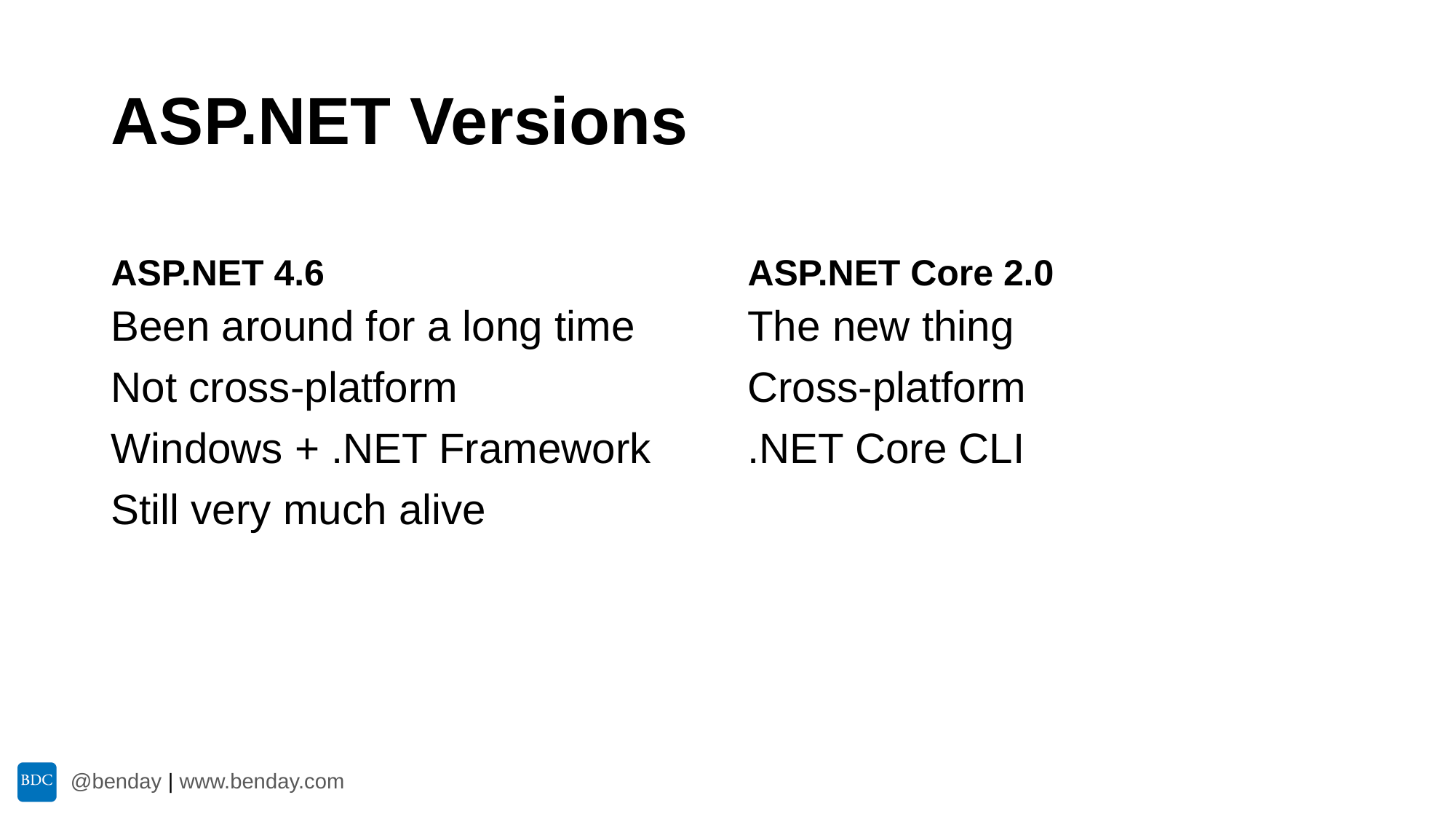

# ASP.NET Versions
ASP.NET 4.6
ASP.NET Core 2.0
Been around for a long time
Not cross-platform
Windows + .NET Framework
Still very much alive
The new thing
Cross-platform
.NET Core CLI